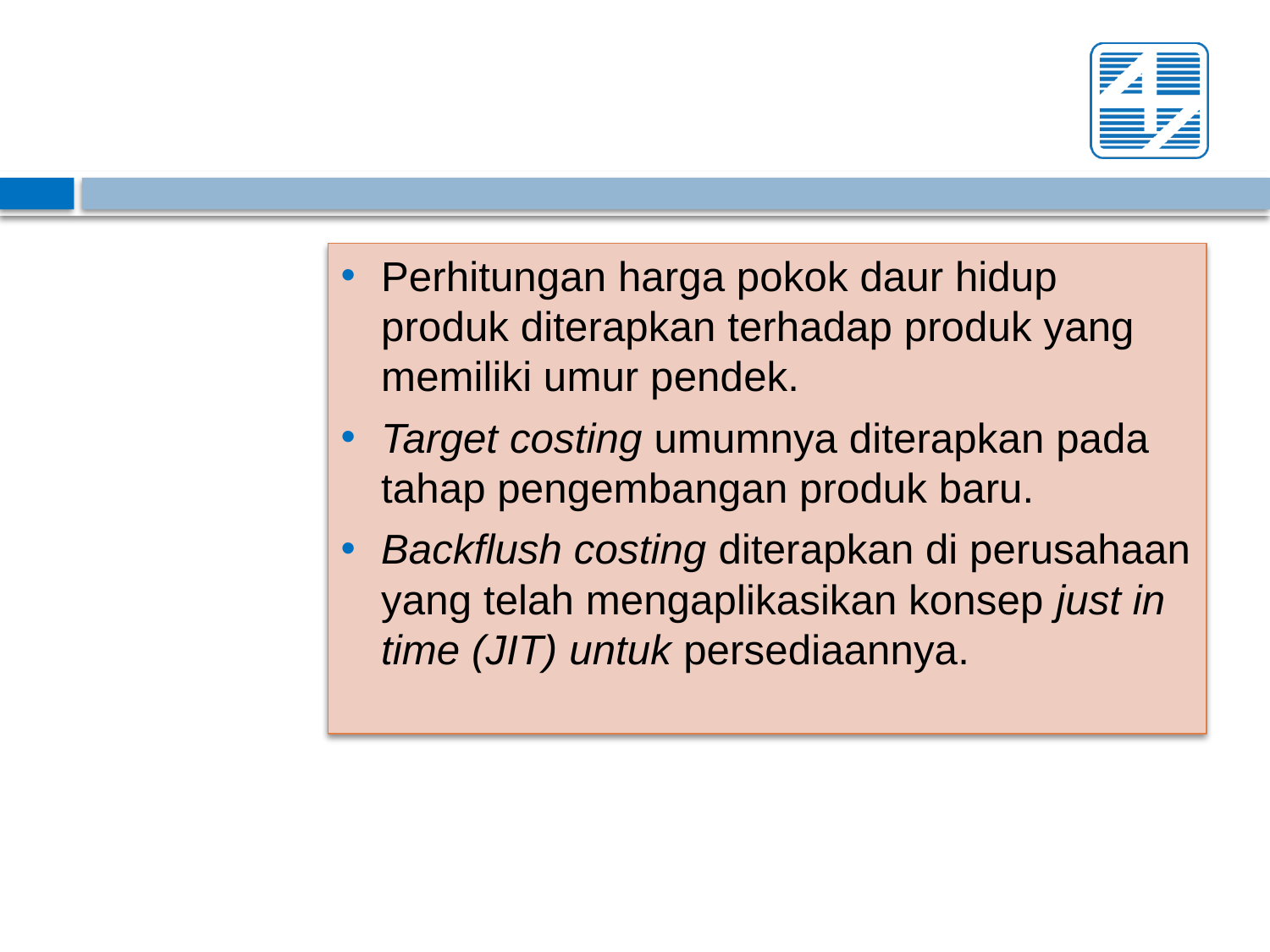

Perhitungan harga pokok daur hidup produk diterapkan terhadap produk yang memiliki umur pendek.
Target costing umumnya diterapkan pada tahap pengembangan produk baru.
Backflush costing diterapkan di perusahaan yang telah mengaplikasikan konsep just in time (JIT) untuk persediaannya.